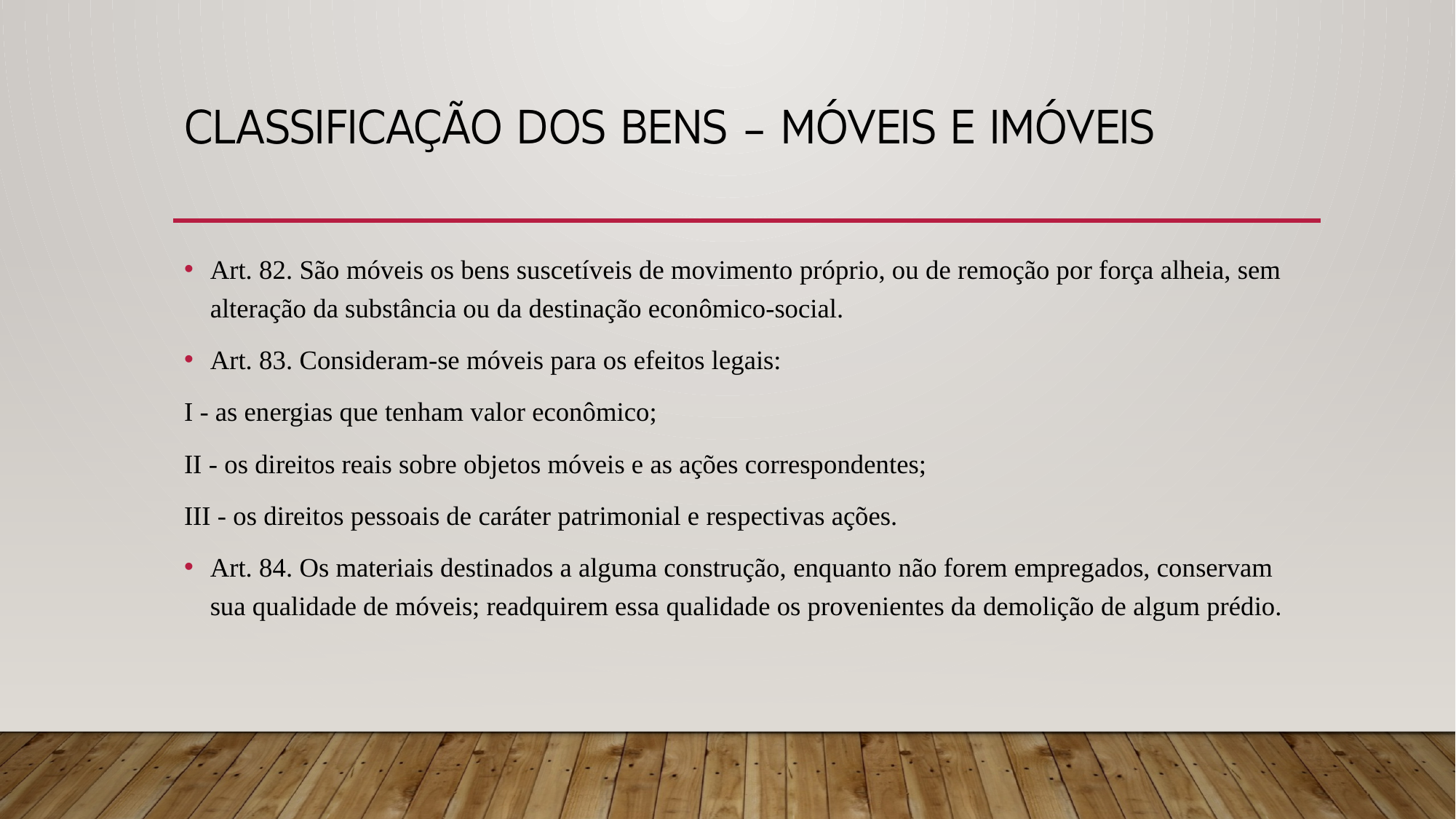

# CLASSIFICAÇÃO DOS BENS – MÓVEIS e imóveis
Art. 82. São móveis os bens suscetíveis de movimento próprio, ou de remoção por força alheia, sem alteração da substância ou da destinação econômico-social.
Art. 83. Consideram-se móveis para os efeitos legais:
I - as energias que tenham valor econômico;
II - os direitos reais sobre objetos móveis e as ações correspondentes;
III - os direitos pessoais de caráter patrimonial e respectivas ações.
Art. 84. Os materiais destinados a alguma construção, enquanto não forem empregados, conservam sua qualidade de móveis; readquirem essa qualidade os provenientes da demolição de algum prédio.